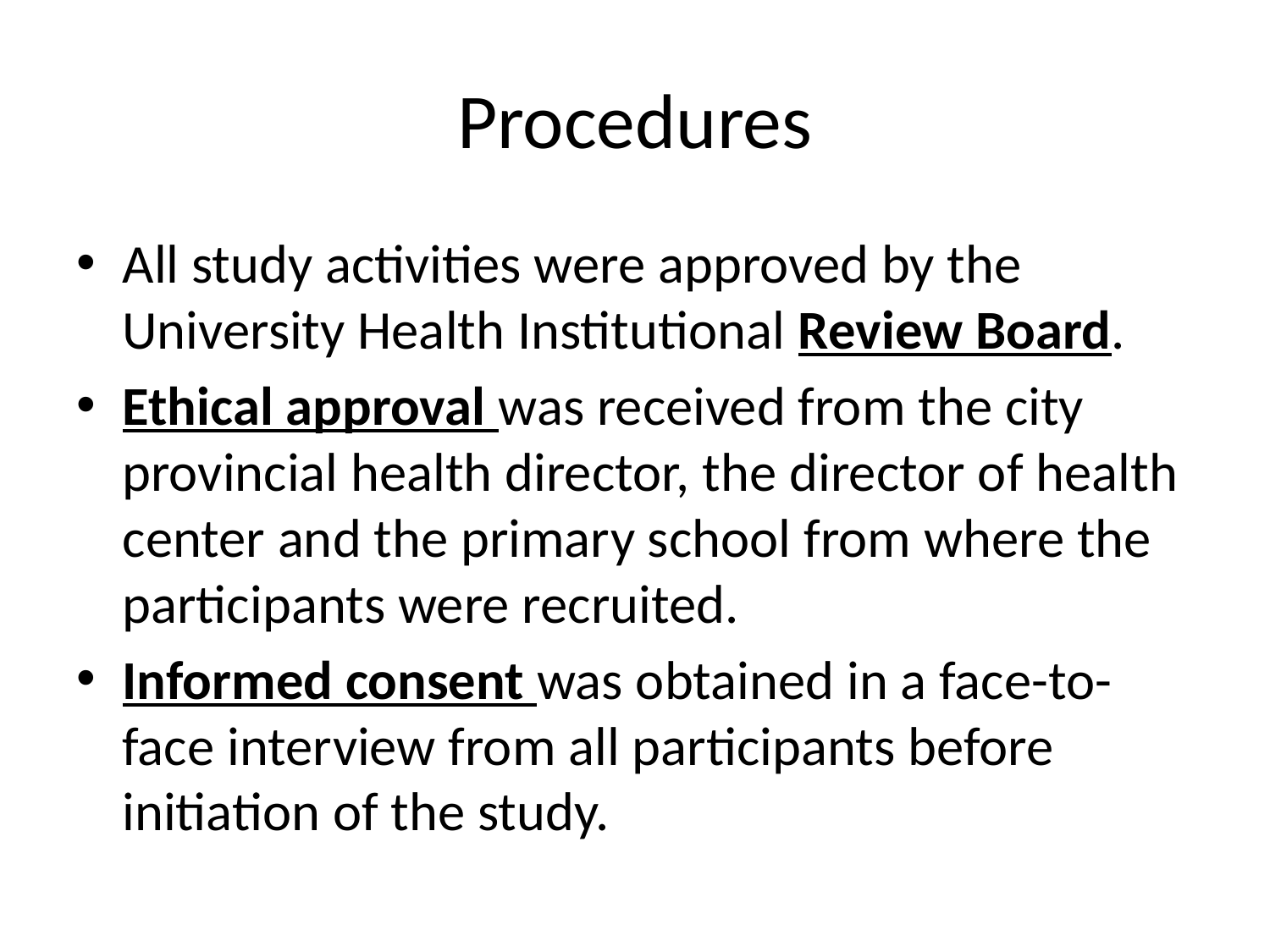

# Procedures
All study activities were approved by the University Health Institutional Review Board.
Ethical approval was received from the city provincial health director, the director of health center and the primary school from where the participants were recruited.
Informed consent was obtained in a face-to-face interview from all participants before initiation of the study.